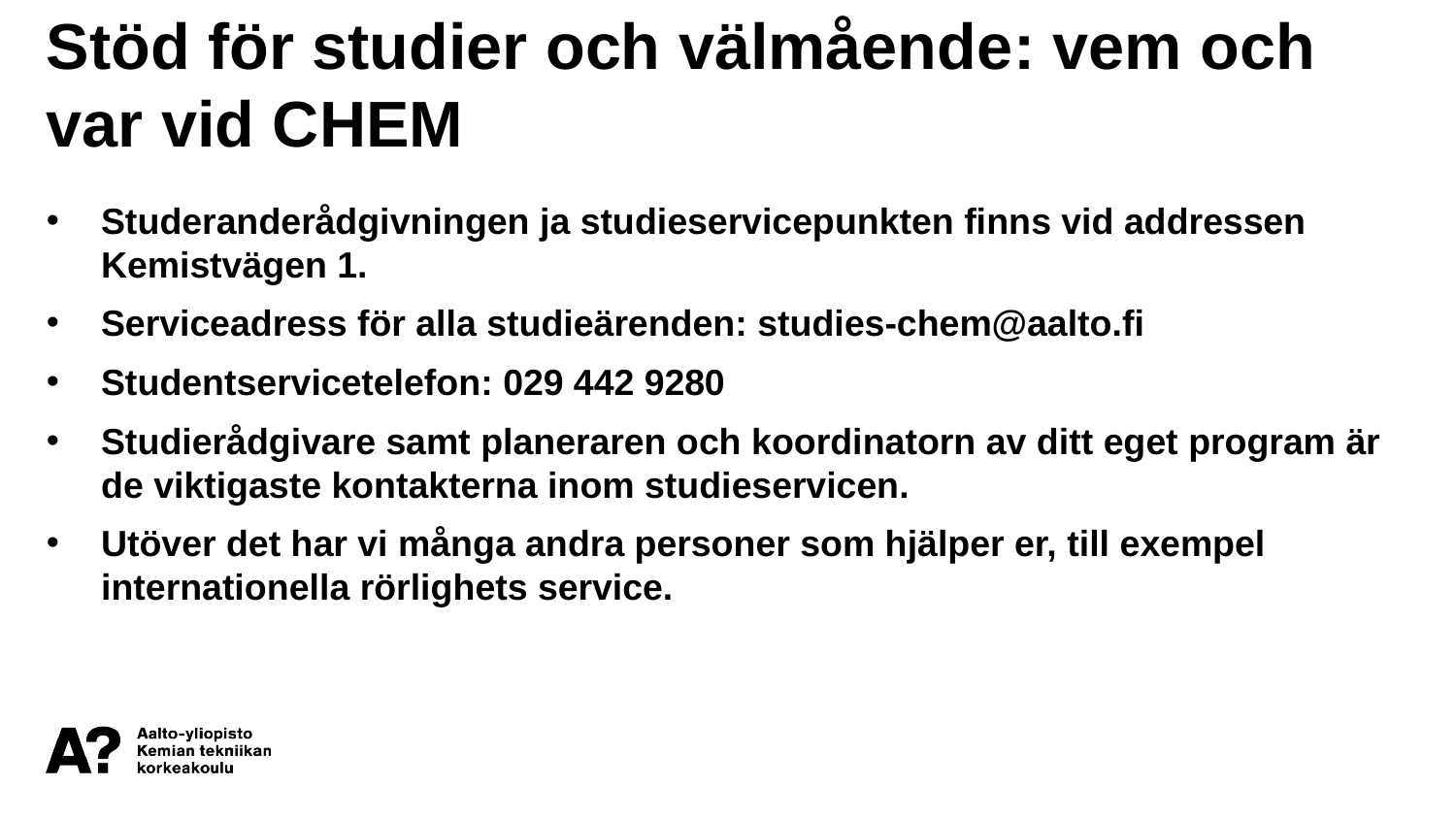

Stöd för studier och välmående: vem och var vid CHEM
Studeranderådgivningen ja studieservicepunkten finns vid addressen Kemistvägen 1.
Serviceadress för alla studieärenden: studies-chem@aalto.fi
Studentservicetelefon: 029 442 9280
Studierådgivare samt planeraren och koordinatorn av ditt eget program är de viktigaste kontakterna inom studieservicen.
Utöver det har vi många andra personer som hjälper er, till exempel internationella rörlighets service.